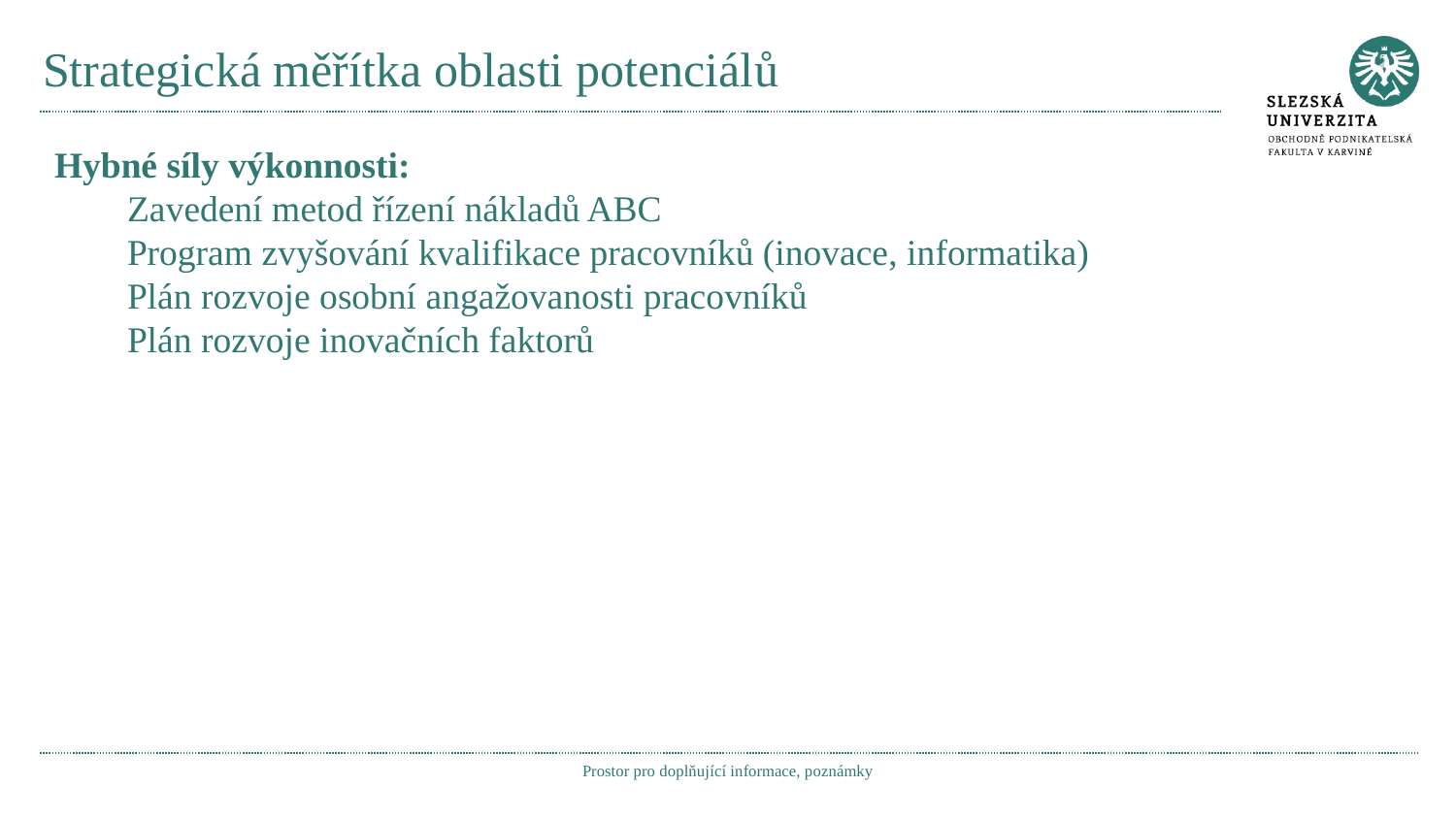

# Strategická měřítka oblasti potenciálů
Hybné síly výkonnosti:
Zavedení metod řízení nákladů ABC
Program zvyšování kvalifikace pracovníků (inovace, informatika)
Plán rozvoje osobní angažovanosti pracovníků
Plán rozvoje inovačních faktorů

Prostor pro doplňující informace, poznámky